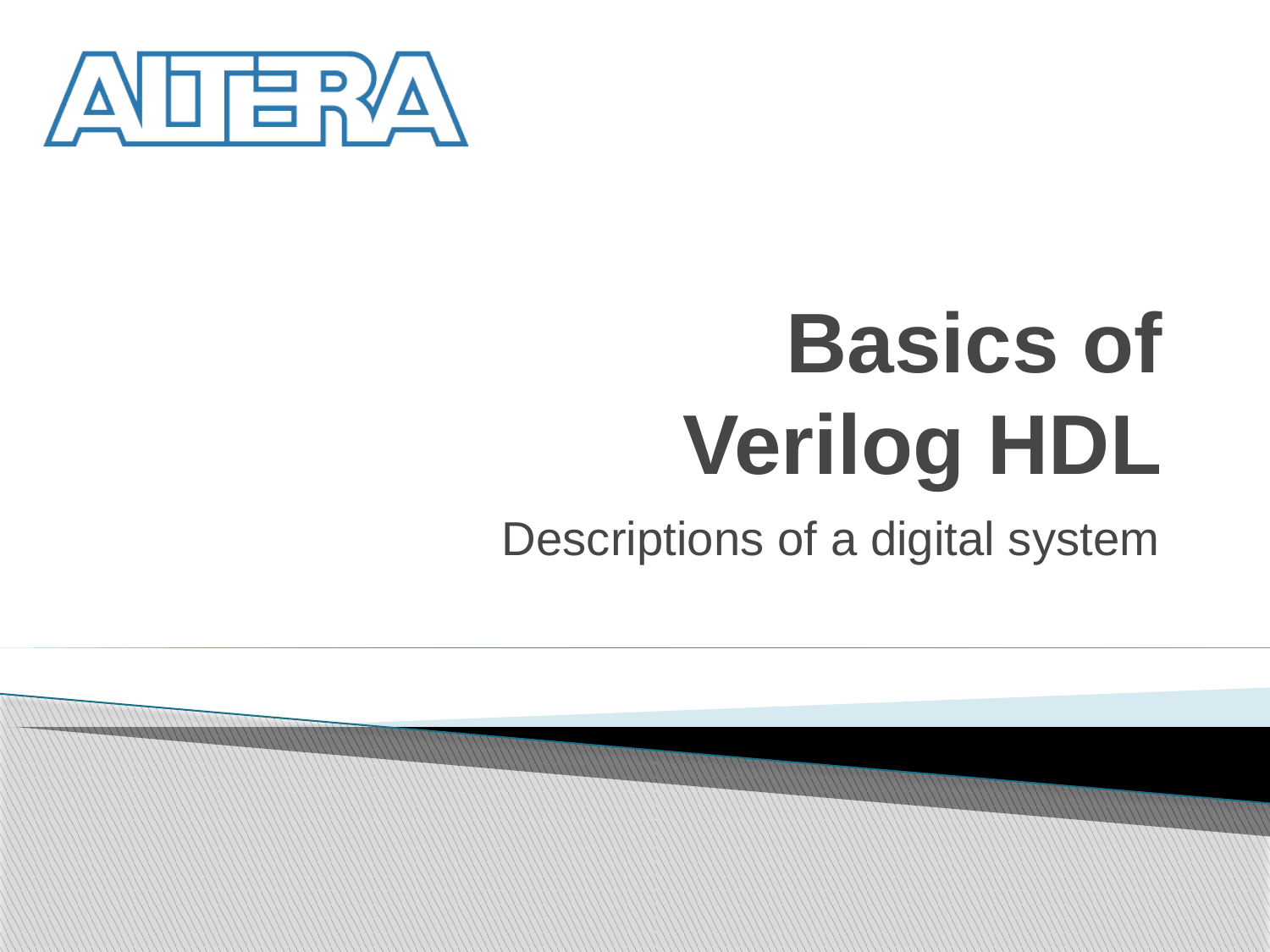

# Basics of Verilog HDL
Descriptions of a digital system